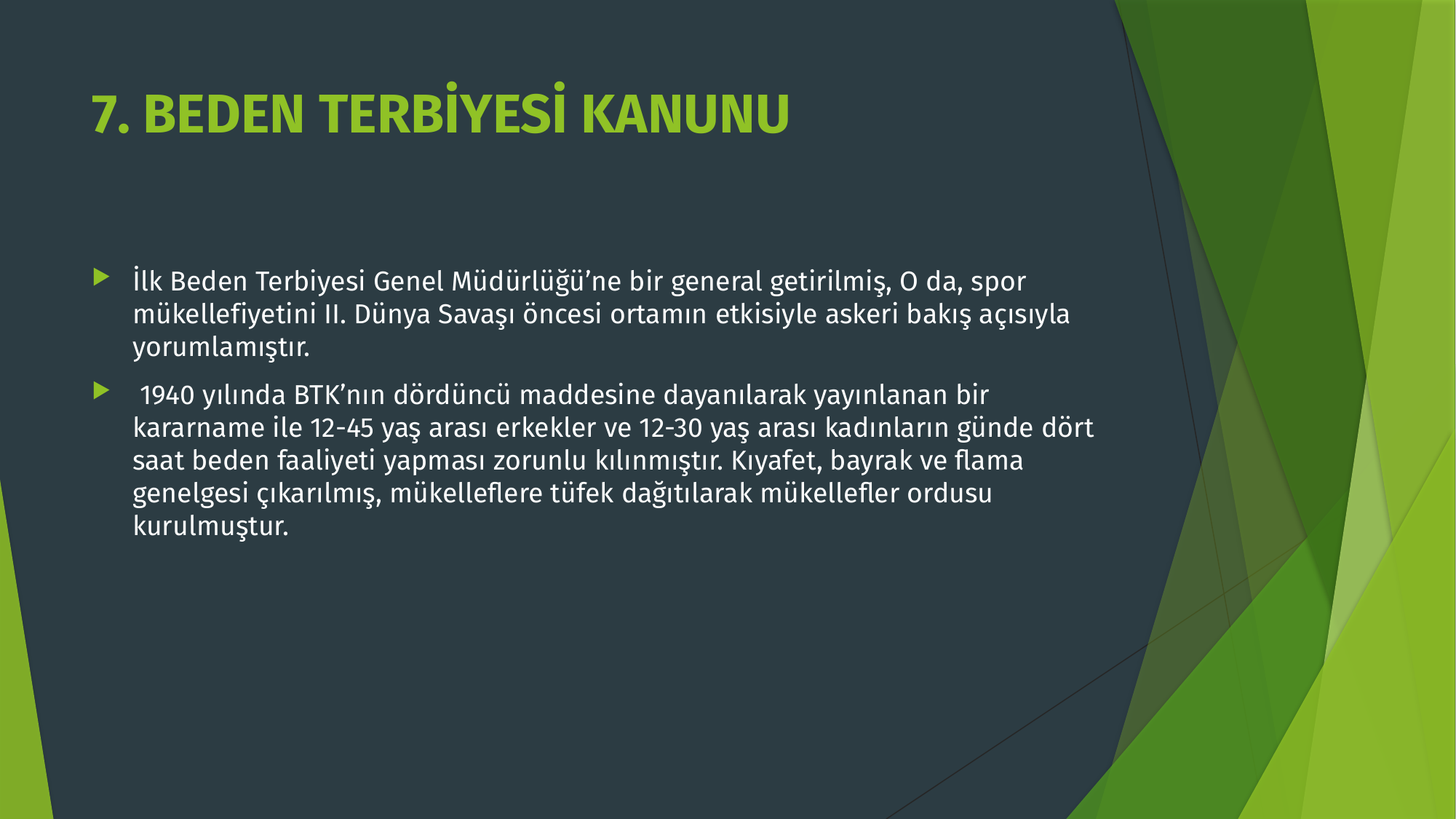

# 7. BEDEN TERBİYESİ KANUNU
İlk Beden Terbiyesi Genel Müdürlüğü’ne bir general getirilmiş, O da, spor mükellefiyetini II. Dünya Savaşı öncesi ortamın etkisiyle askeri bakış açısıyla yorumlamıştır.
 1940 yılında BTK’nın dördüncü maddesine dayanılarak yayınlanan bir kararname ile 12-45 yaş arası erkekler ve 12-30 yaş arası kadınların günde dört saat beden faaliyeti yapması zorunlu kılınmıştır. Kıyafet, bayrak ve flama genelgesi çıkarılmış, mükelleflere tüfek dağıtılarak mükellefler ordusu kurulmuştur.